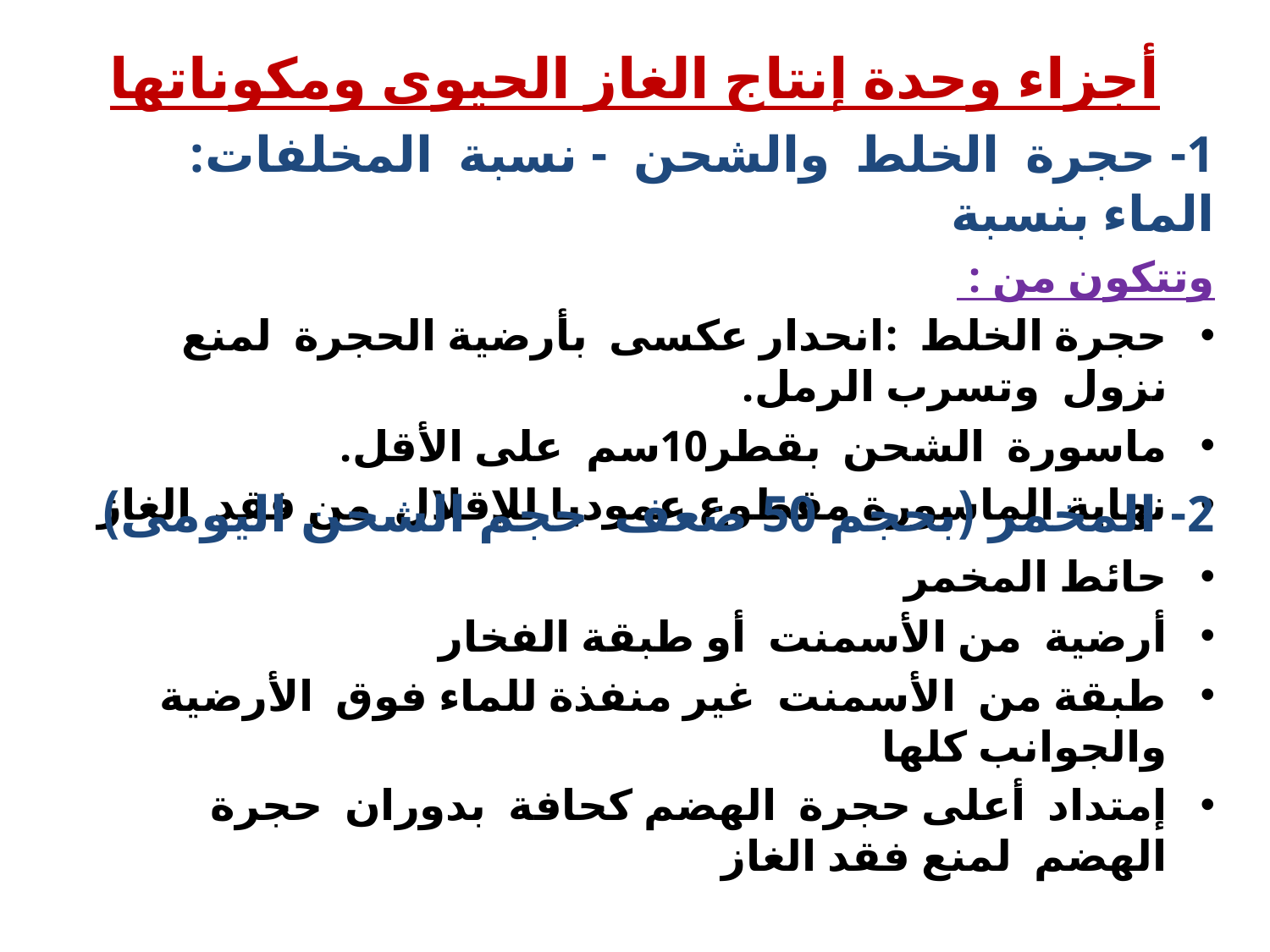

# أجزاء وحدة إنتاج الغاز الحيوى ومكوناتها
1- حجرة  الخلط  والشحن  - نسبة  المخلفات: الماء بنسبة
وتتكون من :
حجرة الخلط  :انحدار عكسى  بأرضية الحجرة  لمنع نزول  وتسرب الرمل.
ماسورة  الشحن  بقطر10سم  على الأقل.
نهاية الماسورة مقطوع عموديا للإقلال  من فقد  الغاز
2- المخمر (بحجم 50 ضعف  حجم الشحن اليومى)
حائط المخمر
أرضية  من الأسمنت  أو طبقة الفخار
طبقة من  الأسمنت  غير منفذة للماء فوق  الأرضية  والجوانب كلها
إمتداد  أعلى حجرة  الهضم كحافة  بدوران  حجرة  الهضم  لمنع فقد الغاز